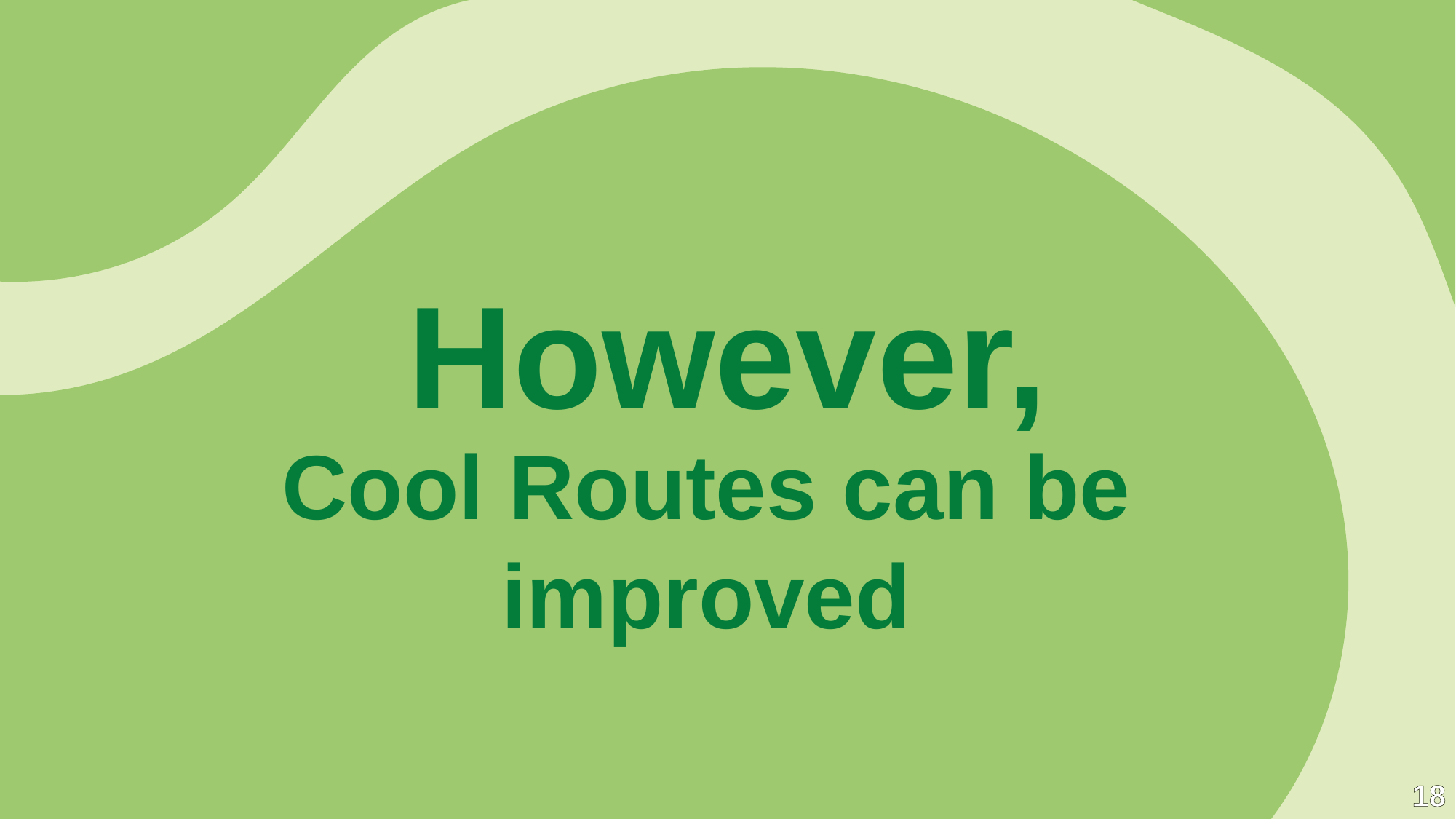

However,

Cool Routes can be improved

18